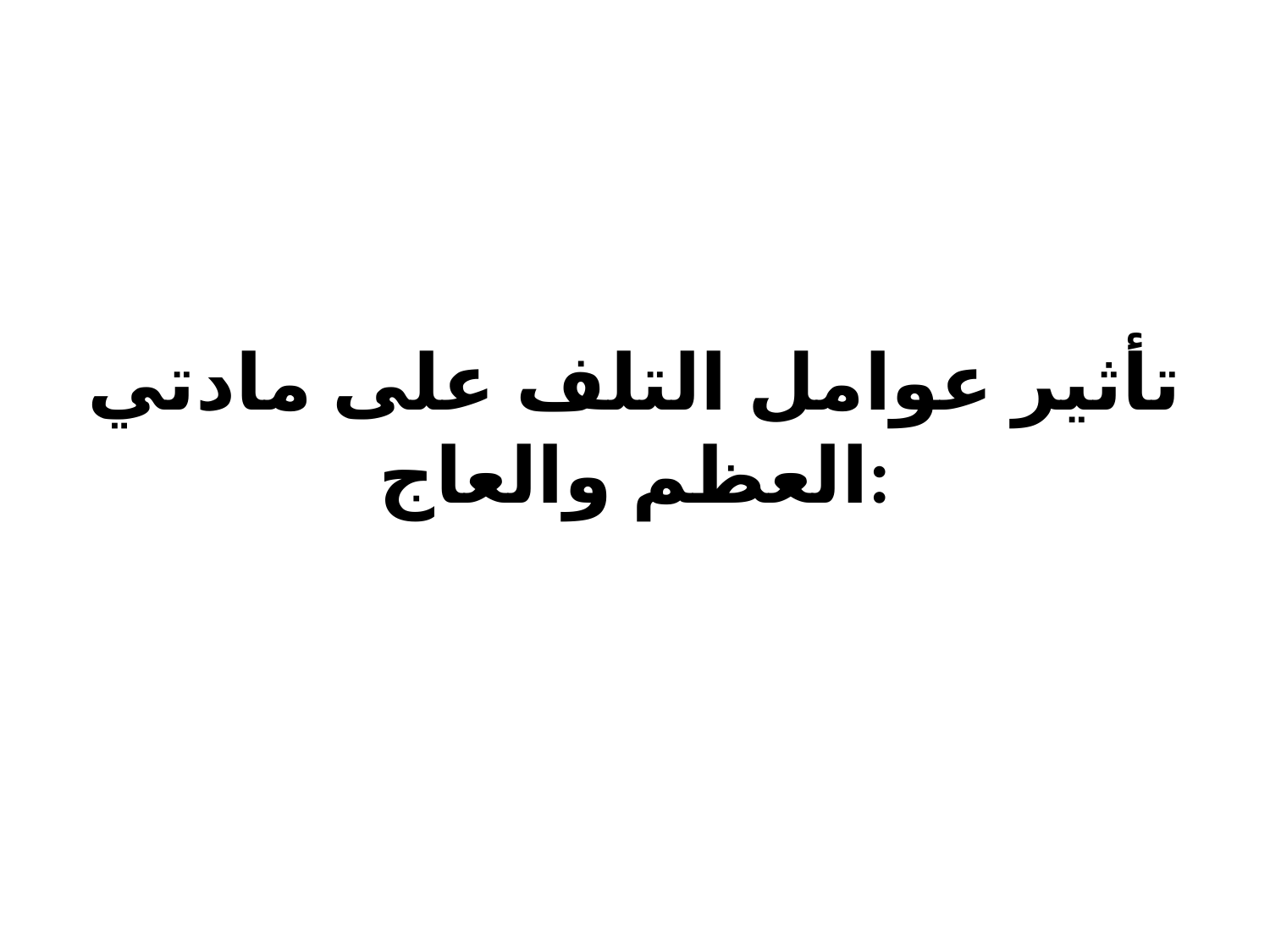

# تأثير عوامل التلف على مادتي العظم والعاج: